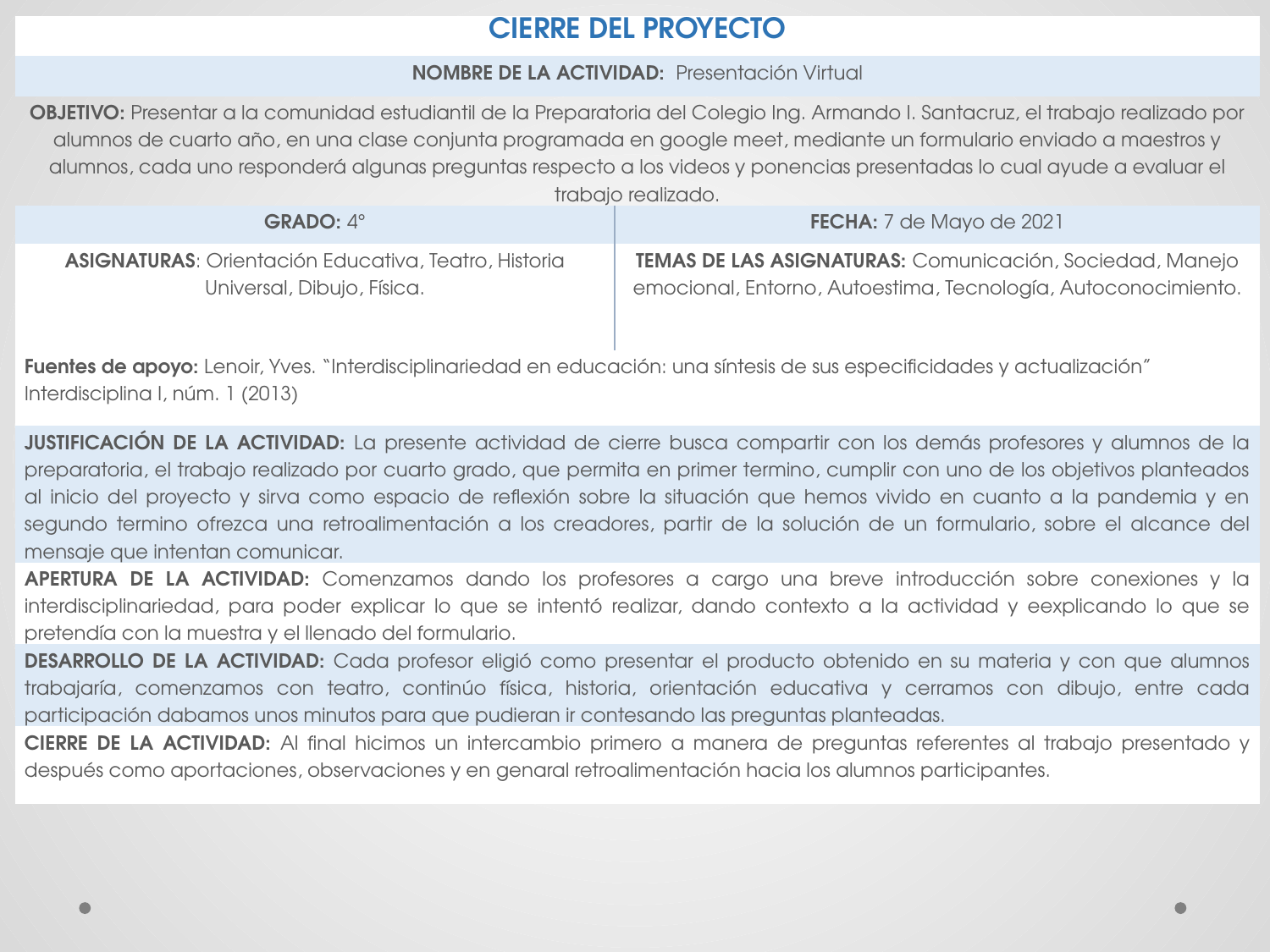

| CIERRE DEL PROYECTO |  |
| --- | --- |
| NOMBRE DE LA ACTIVIDAD: Presentación Virtual |  |
| OBJETIVO: Presentar a la comunidad estudiantil de la Preparatoria del Colegio Ing. Armando I. Santacruz, el trabajo realizado por alumnos de cuarto año, en una clase conjunta programada en google meet, mediante un formulario enviado a maestros y alumnos, cada uno responderá algunas preguntas respecto a los videos y ponencias presentadas lo cual ayude a evaluar el trabajo realizado. |  |
| GRADO: 4° | FECHA: 7 de Mayo de 2021 |
| ASIGNATURAS: Orientación Educativa, Teatro, Historia Universal, Dibujo, Física. | TEMAS DE LAS ASIGNATURAS: Comunicación, Sociedad, Manejo emocional, Entorno, Autoestima, Tecnología, Autoconocimiento. |
| Fuentes de apoyo: Lenoir, Yves. “Interdisciplinariedad en educación: una síntesis de sus especificidades y actualización” Interdisciplina I, núm. 1 (2013) |  |
| JUSTIFICACIÓN DE LA ACTIVIDAD: La presente actividad de cierre busca compartir con los demás profesores y alumnos de la preparatoria, el trabajo realizado por cuarto grado, que permita en primer termino, cumplir con uno de los objetivos planteados al inicio del proyecto y sirva como espacio de reflexión sobre la situación que hemos vivido en cuanto a la pandemia y en segundo termino ofrezca una retroalimentación a los creadores, partir de la solución de un formulario, sobre el alcance del mensaje que intentan comunicar. |  |
| APERTURA DE LA ACTIVIDAD: Comenzamos dando los profesores a cargo una breve introducción sobre conexiones y la interdisciplinariedad, para poder explicar lo que se intentó realizar, dando contexto a la actividad y eexplicando lo que se pretendía con la muestra y el llenado del formulario. |  |
| DESARROLLO DE LA ACTIVIDAD: Cada profesor eligió como presentar el producto obtenido en su materia y con que alumnos trabajaría, comenzamos con teatro, continúo física, historia, orientación educativa y cerramos con dibujo, entre cada participación dabamos unos minutos para que pudieran ir contesando las preguntas planteadas. |  |
| CIERRE DE LA ACTIVIDAD: Al final hicimos un intercambio primero a manera de preguntas referentes al trabajo presentado y después como aportaciones, observaciones y en genaral retroalimentación hacia los alumnos participantes. |  |